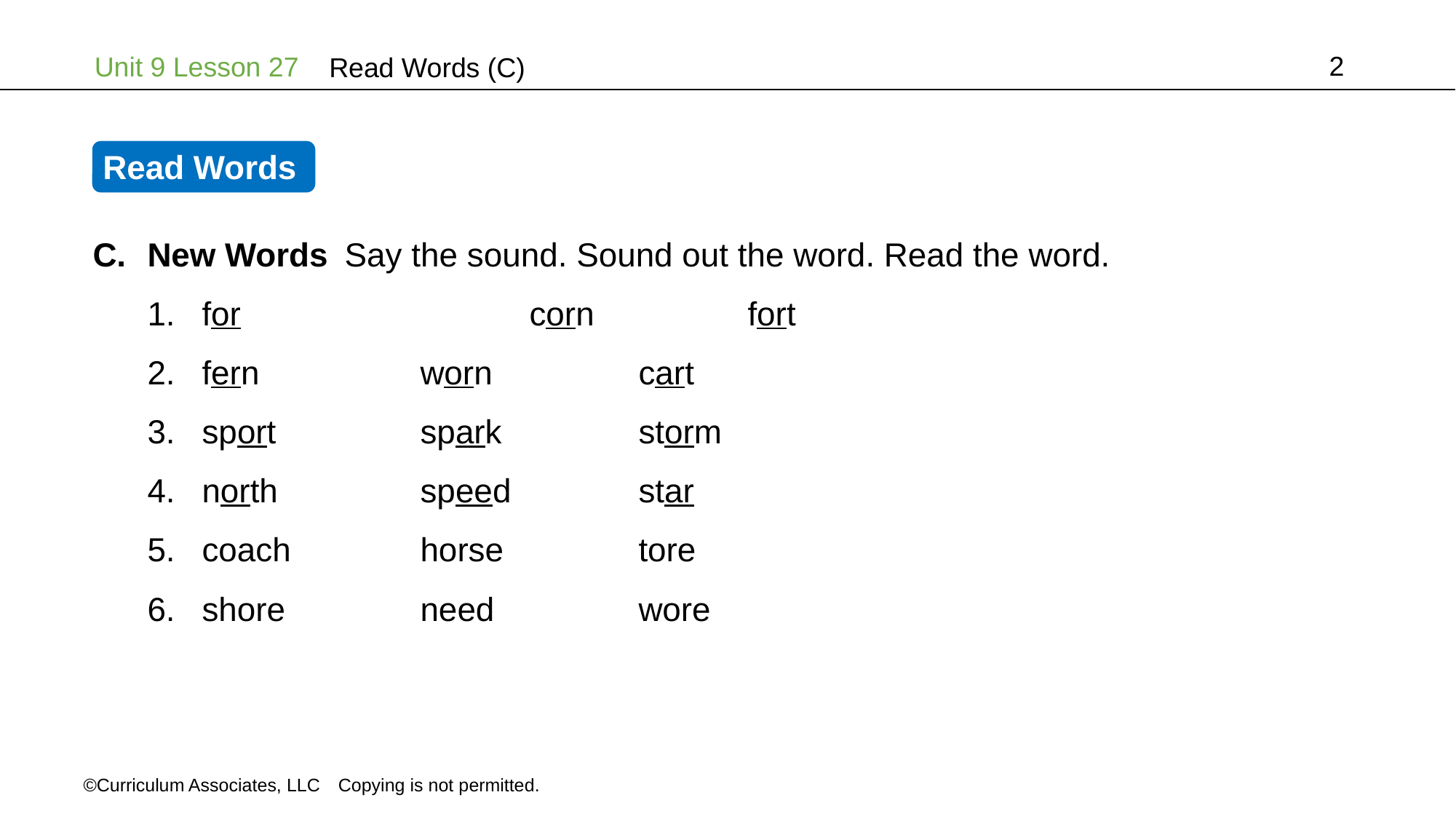

2
Read Words (C)

Read Words

New Words Say the sound. Sound out the word. Read the word.
for			corn		fort
fern		worn		cart
sport		spark		storm
north		speed		star
coach		horse		tore
shore		need		wore